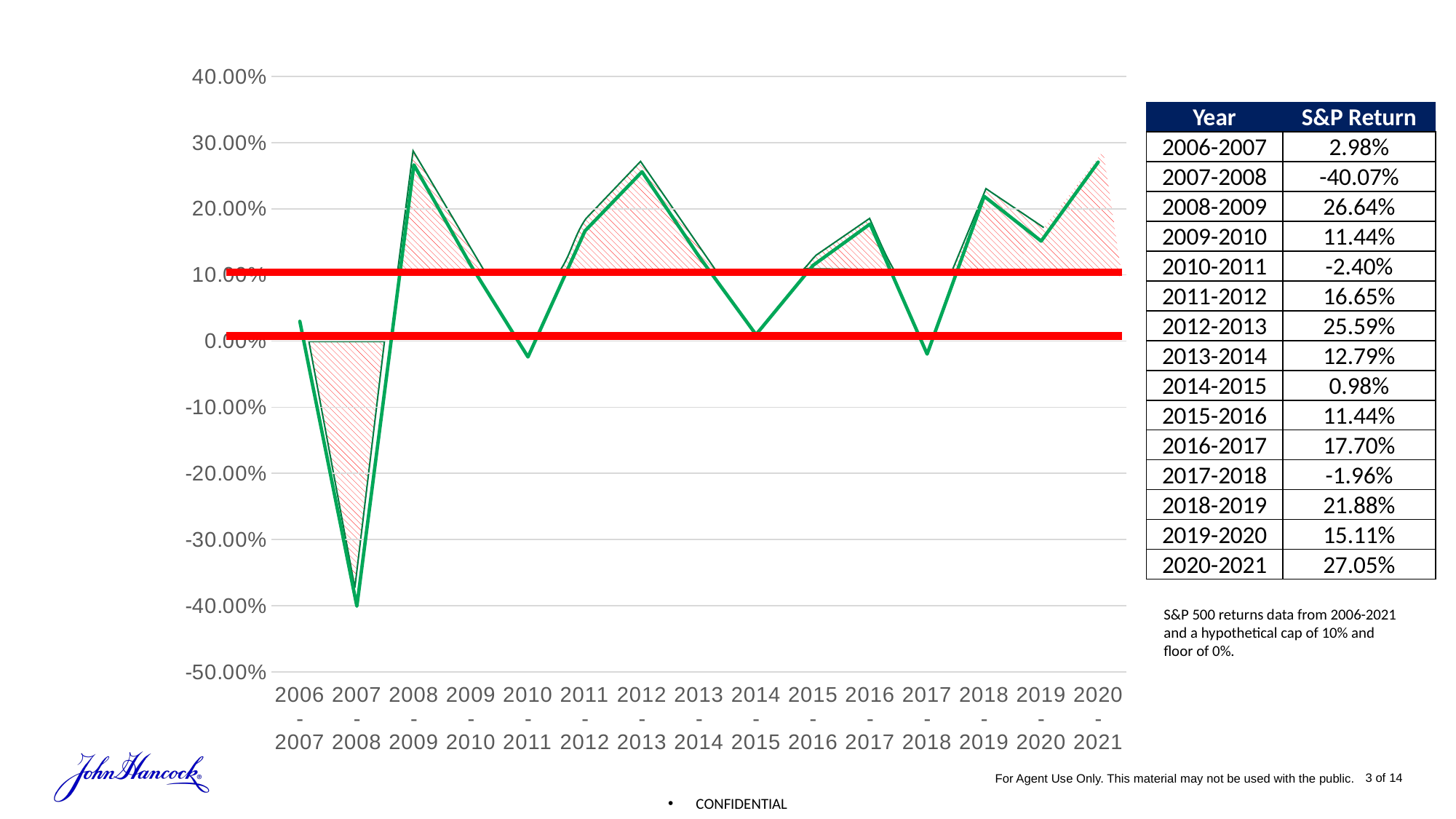

### Chart

| Category |  |
|---|---|
| 2006-2007 | 0.0298 |
| 2007-2008 | -0.4007 |
| 2008-2009 | 0.2664 |
| 2009-2010 | 0.1144 |
| 2010-2011 | -0.024 |
| 2011-2012 | 0.1665 |
| 2012-2013 | 0.2559 |
| 2013-2014 | 0.1279 |
| 2014-2015 | 0.0098 |
| 2015-2016 | 0.1144 |
| 2016-2017 | 0.177 |
| 2017-2018 | -0.0196 |
| 2018-2019 | 0.2188 |
| 2019-2020 | 0.1511 |
| 2020-2021 | 0.2705 |
| Year | S&P Return |
| --- | --- |
| 2006-2007 | 2.98% |
| 2007-2008 | -40.07% |
| 2008-2009 | 26.64% |
| 2009-2010 | 11.44% |
| 2010-2011 | -2.40% |
| 2011-2012 | 16.65% |
| 2012-2013 | 25.59% |
| 2013-2014 | 12.79% |
| 2014-2015 | 0.98% |
| 2015-2016 | 11.44% |
| 2016-2017 | 17.70% |
| 2017-2018 | -1.96% |
| 2018-2019 | 21.88% |
| 2019-2020 | 15.11% |
| 2020-2021 | 27.05% |

S&P 500 returns data from 2006-2021 and a hypothetical cap of 10% and floor of 0%.
3 of 14
For Agent Use Only. This material may not be used with the public.